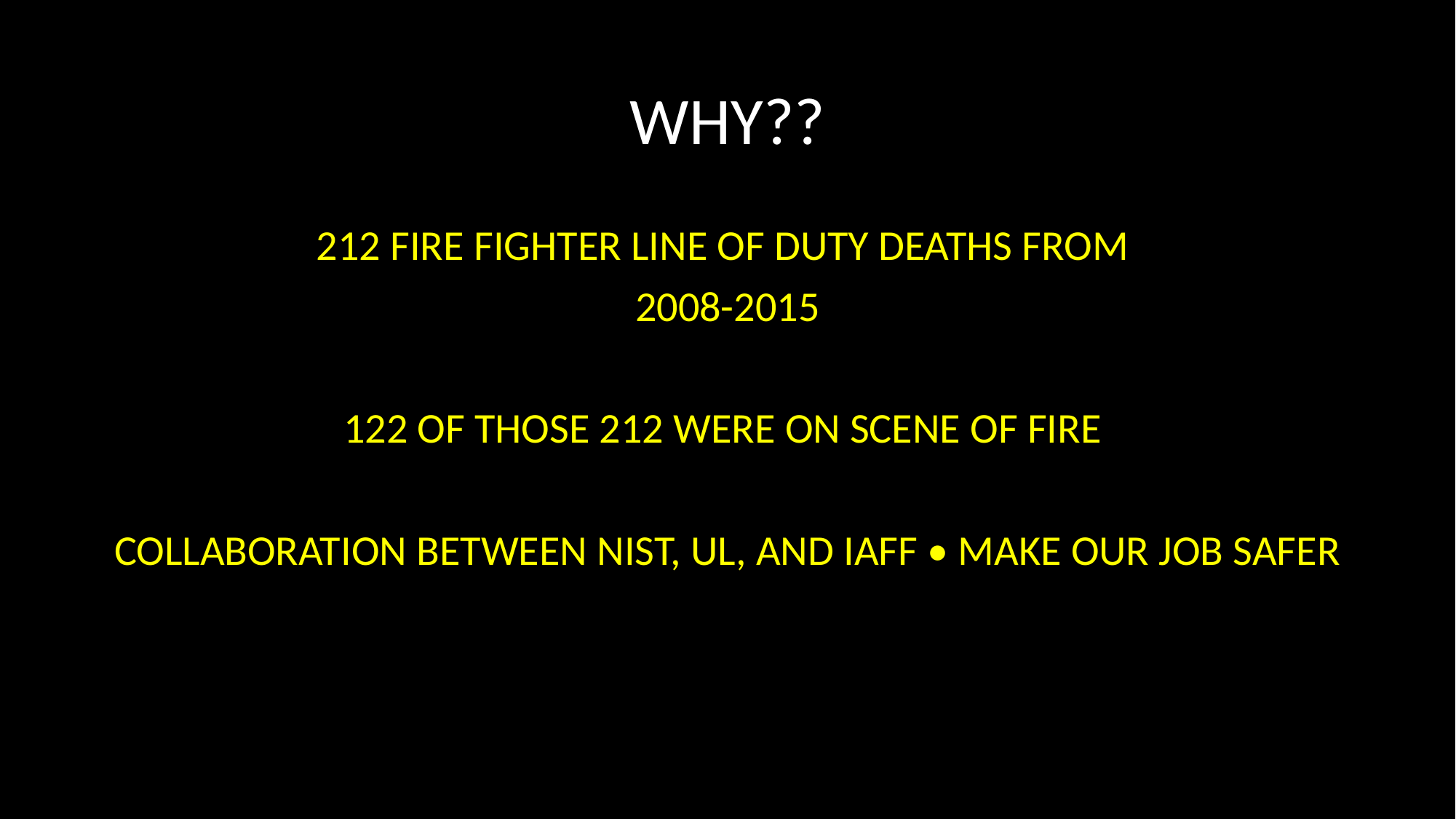

# WHY??
212 FIRE FIGHTER LINE OF DUTY DEATHS FROM
2008-2015

122 OF THOSE 212 WERE ON SCENE OF FIRE

COLLABORATION BETWEEN NIST, UL, AND IAFF • MAKE OUR JOB SAFER